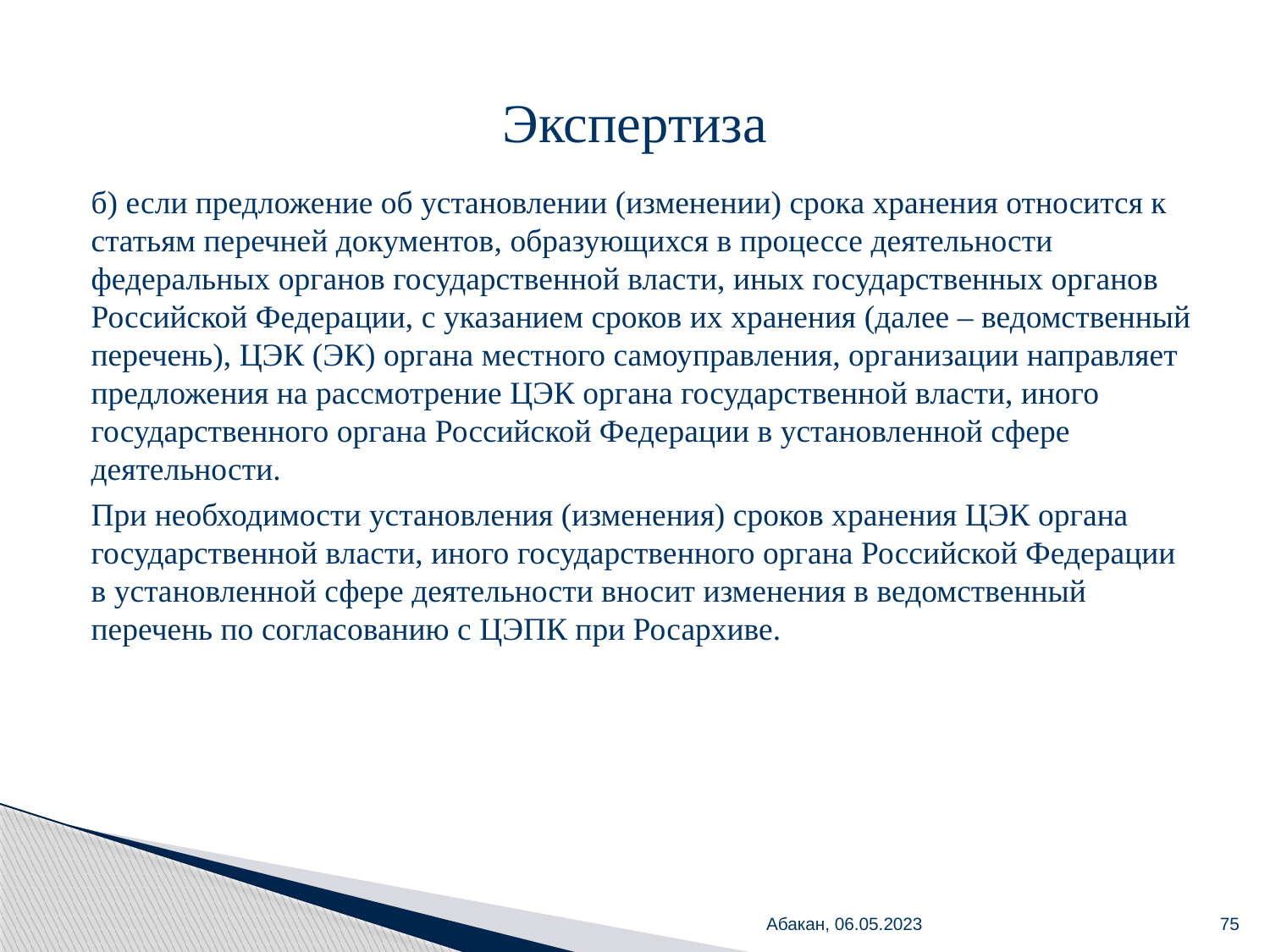

# Экспертиза
б) если предложение об установлении (изменении) срока хранения относится к статьям перечней документов, образующихся в процессе деятельности федеральных органов государственной власти, иных государственных органов Российской Федерации, с указанием сроков их хранения (далее – ведомственный перечень), ЦЭК (ЭК) органа местного самоуправления, организации направляет предложения на рассмотрение ЦЭК органа государственной власти, иного государственного органа Российской Федерации в установленной сфере деятельности.
При необходимости установления (изменения) сроков хранения ЦЭК органа государственной власти, иного государственного органа Российской Федерации в установленной сфере деятельности вносит изменения в ведомственный перечень по согласованию с ЦЭПК при Росархиве.
Абакан, 06.05.2023
75